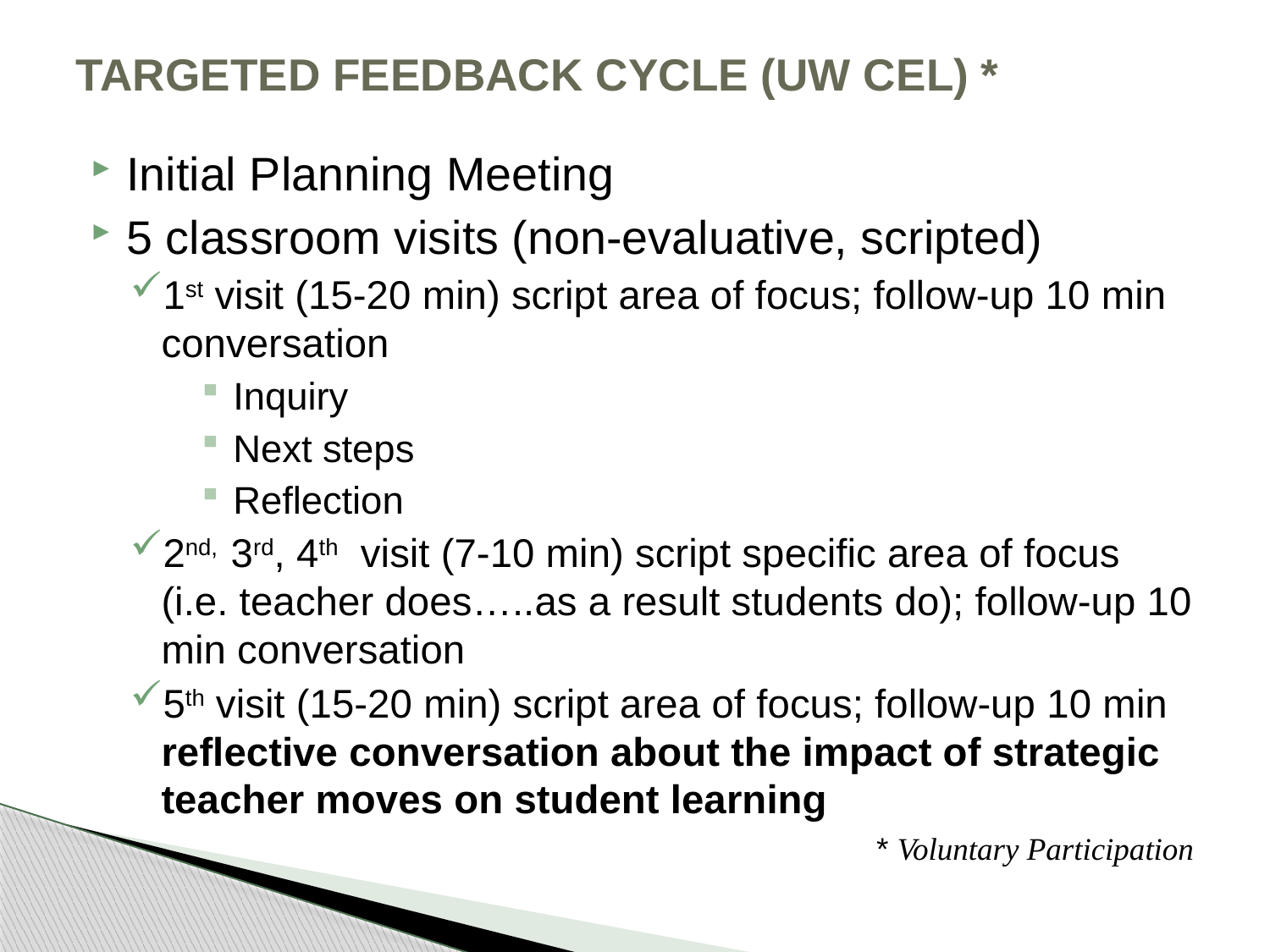

# TARGETED FEEDBACK CYCLE (UW CEL) *
Initial Planning Meeting
5 classroom visits (non-evaluative, scripted)
1st visit (15-20 min) script area of focus; follow-up 10 min conversation
Inquiry
Next steps
Reflection
2nd,  3rd, 4th  visit (7-10 min) script specific area of focus (i.e. teacher does…..as a result students do); follow-up 10 min conversation
5th visit (15-20 min) script area of focus; follow-up 10 min reflective conversation about the impact of strategic teacher moves on student learning
* Voluntary Participation